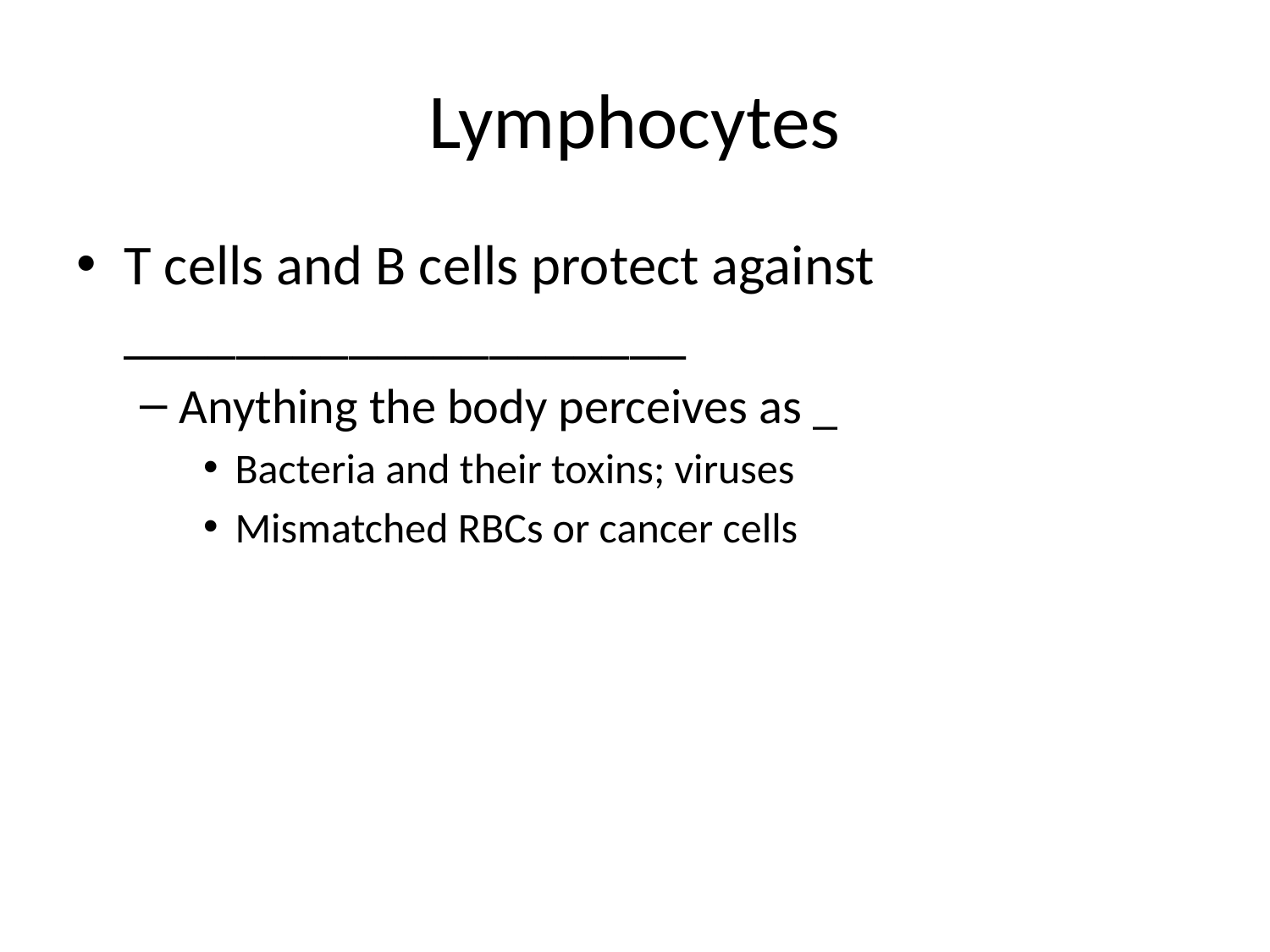

# Lymphocytes
T cells and B cells protect against ____________________
Anything the body perceives as _
Bacteria and their toxins; viruses
Mismatched RBCs or cancer cells